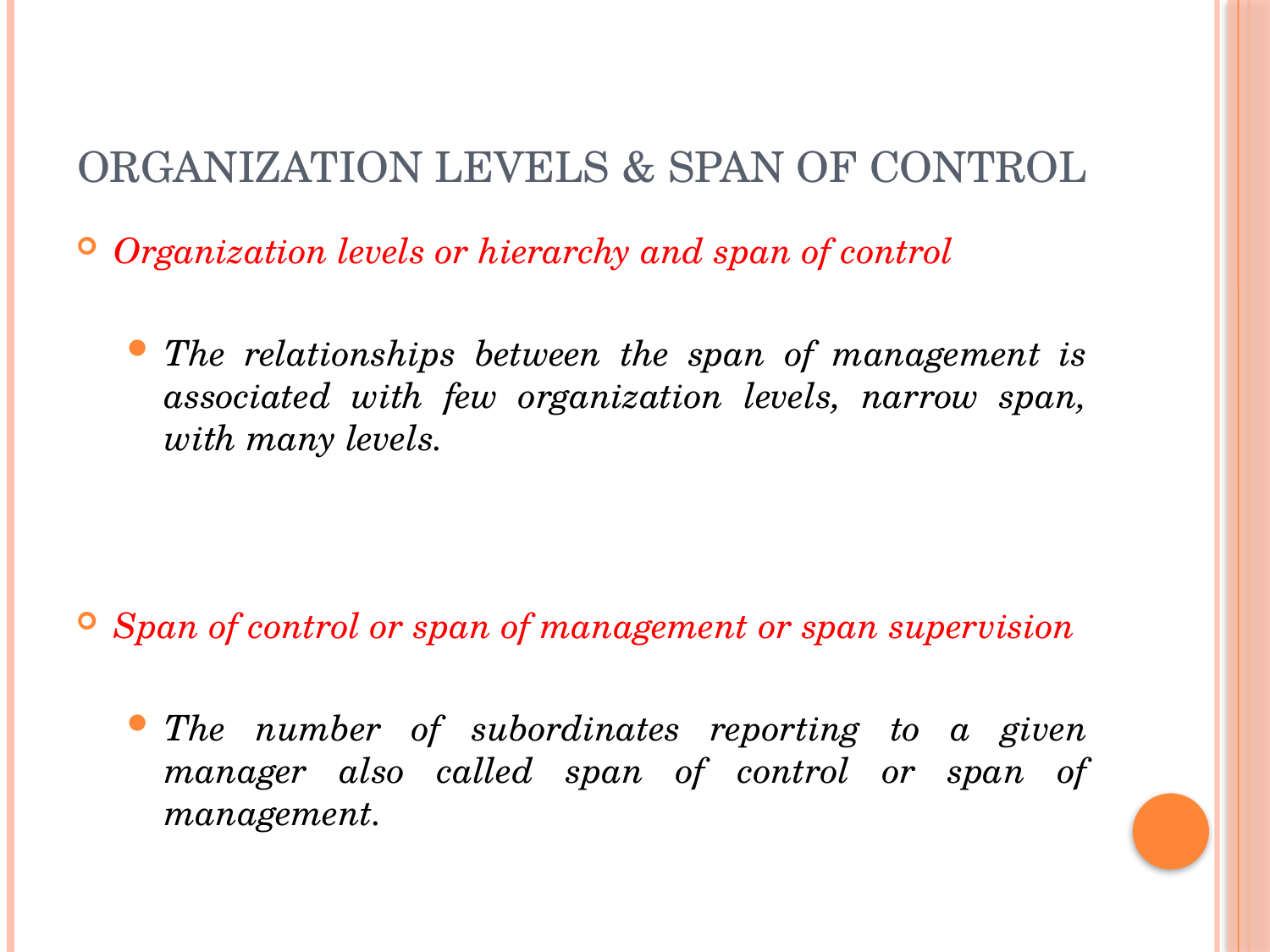

# Organization Levels & span of control
Organization levels or hierarchy and span of control

The relationships between the span of management is associated with few organization levels, narrow span, with many levels.

Span of control or span of management or span supervision

The number of subordinates reporting to a given manager also called span of control or span of management.